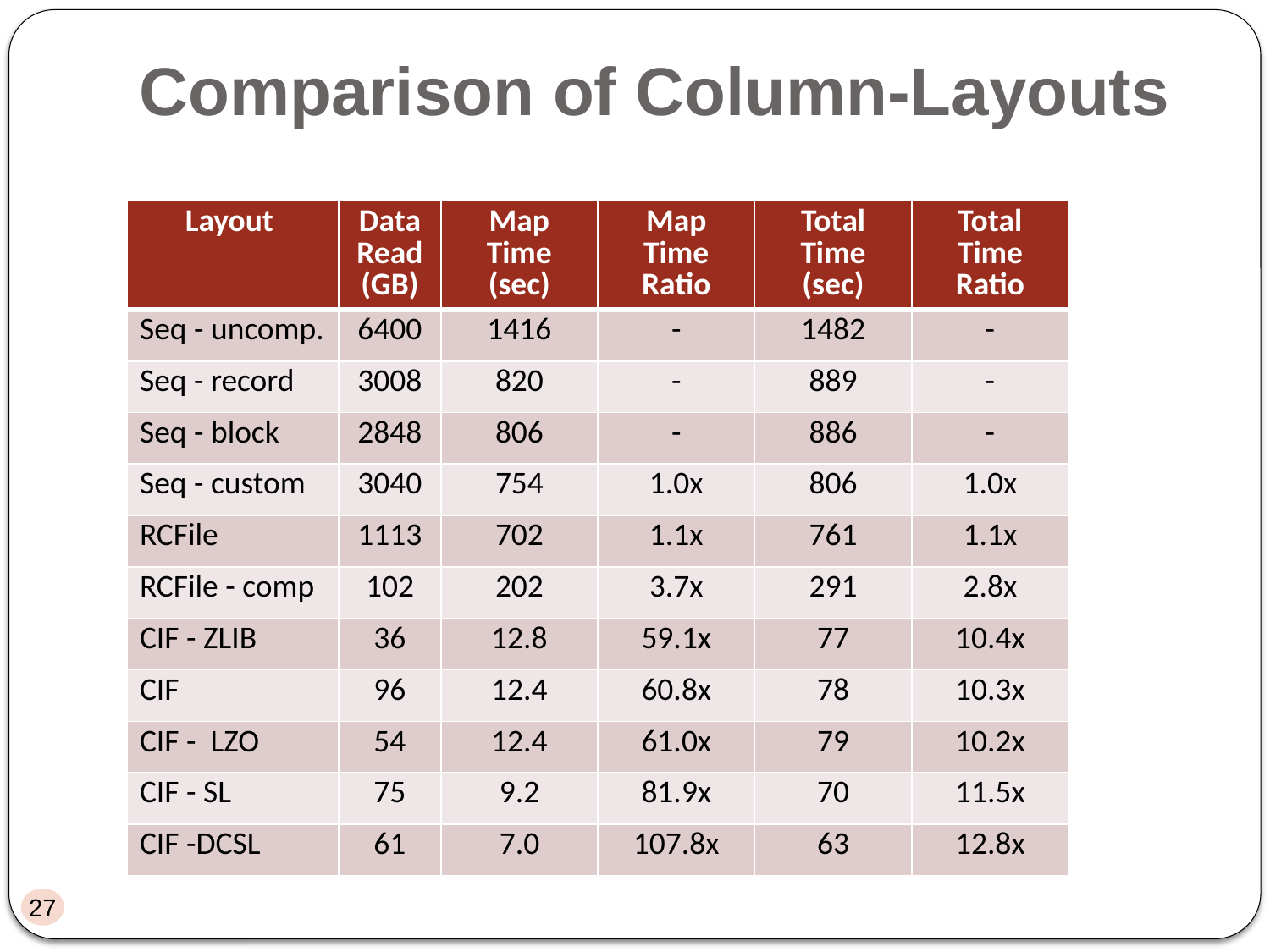

# Comparison of Column-Layouts
| Layout | Data Read (GB) | Map Time (sec) | Map Time Ratio | Total Time (sec) | Total Time Ratio |
| --- | --- | --- | --- | --- | --- |
| Seq - uncomp. | 6400 | 1416 | - | 1482 | - |
| Seq - record | 3008 | 820 | - | 889 | - |
| Seq - block | 2848 | 806 | - | 886 | - |
| Seq - custom | 3040 | 754 | 1.0x | 806 | 1.0x |
| RCFile | 1113 | 702 | 1.1x | 761 | 1.1x |
| RCFile - comp | 102 | 202 | 3.7x | 291 | 2.8x |
| CIF - ZLIB | 36 | 12.8 | 59.1x | 77 | 10.4x |
| CIF | 96 | 12.4 | 60.8x | 78 | 10.3x |
| CIF - LZO | 54 | 12.4 | 61.0x | 79 | 10.2x |
| CIF - SL | 75 | 9.2 | 81.9x | 70 | 11.5x |
| CIF -DCSL | 61 | 7.0 | 107.8x | 63 | 12.8x |
27